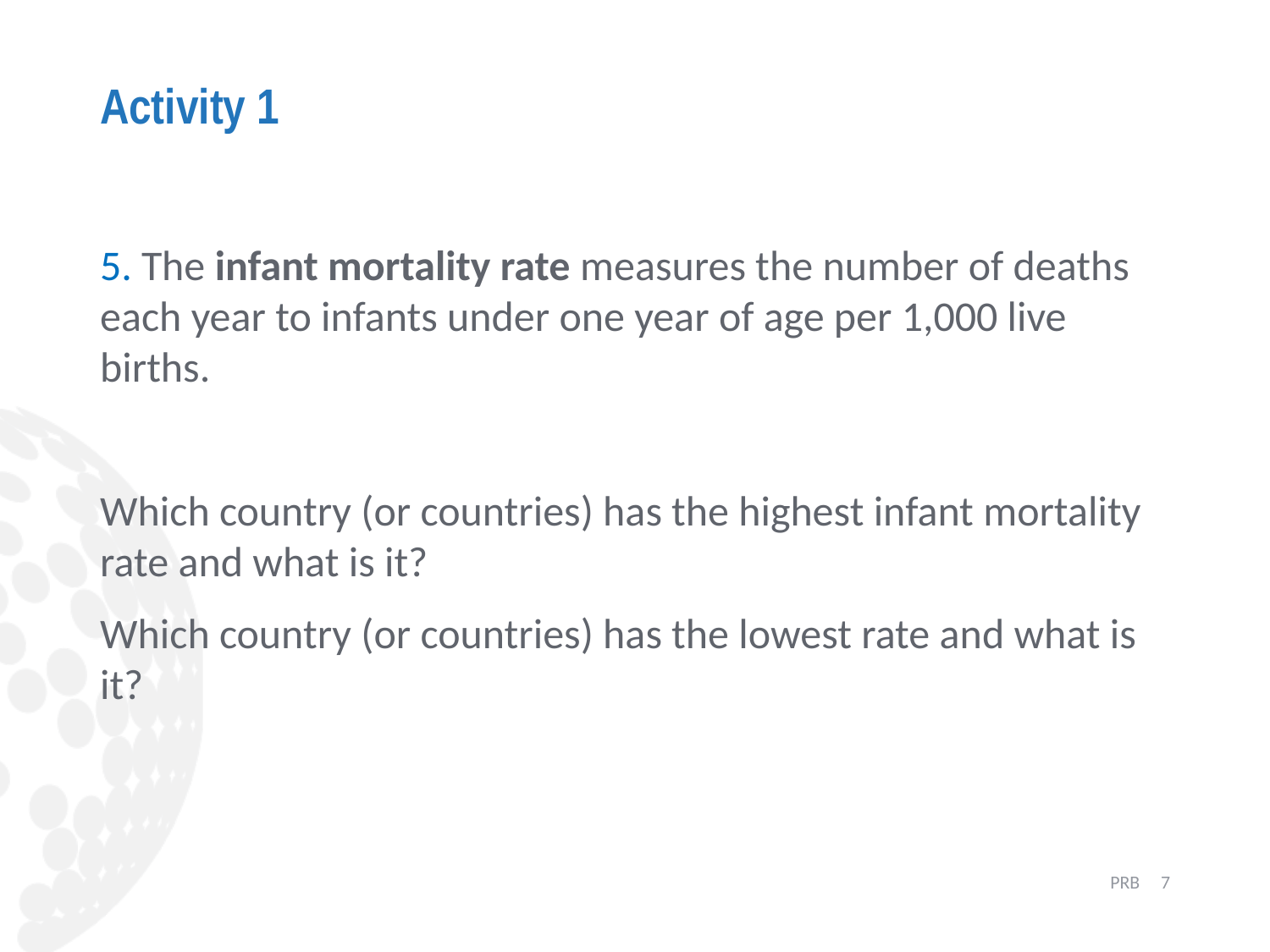

# Activity 1
5. The infant mortality rate measures the number of deaths each year to infants under one year of age per 1,000 live births.

Which country (or countries) has the highest infant mortality rate and what is it?
Which country (or countries) has the lowest rate and what is it?